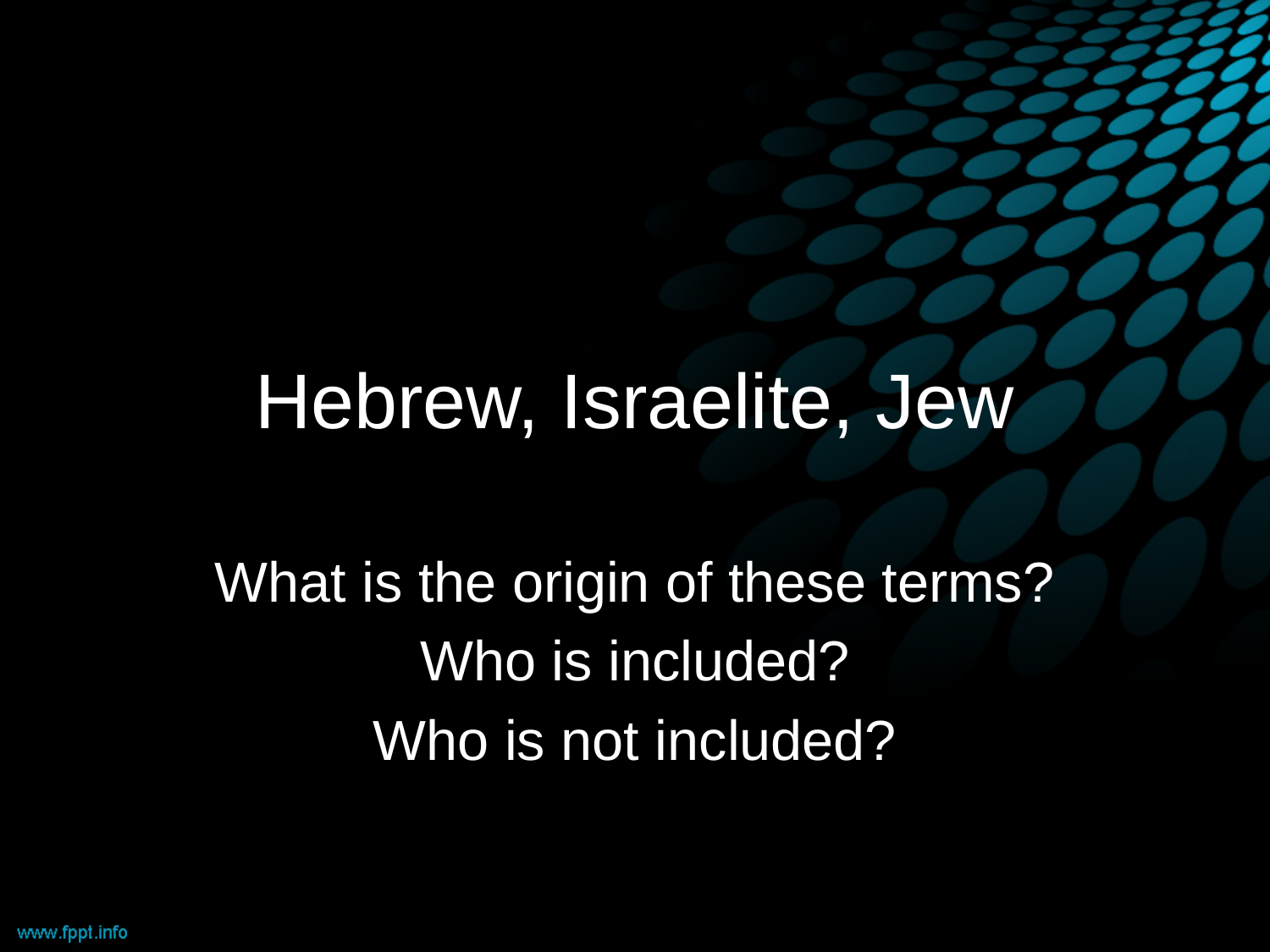

# Hebrew, Israelite, Jew
What is the origin of these terms?
Who is included?
Who is not included?